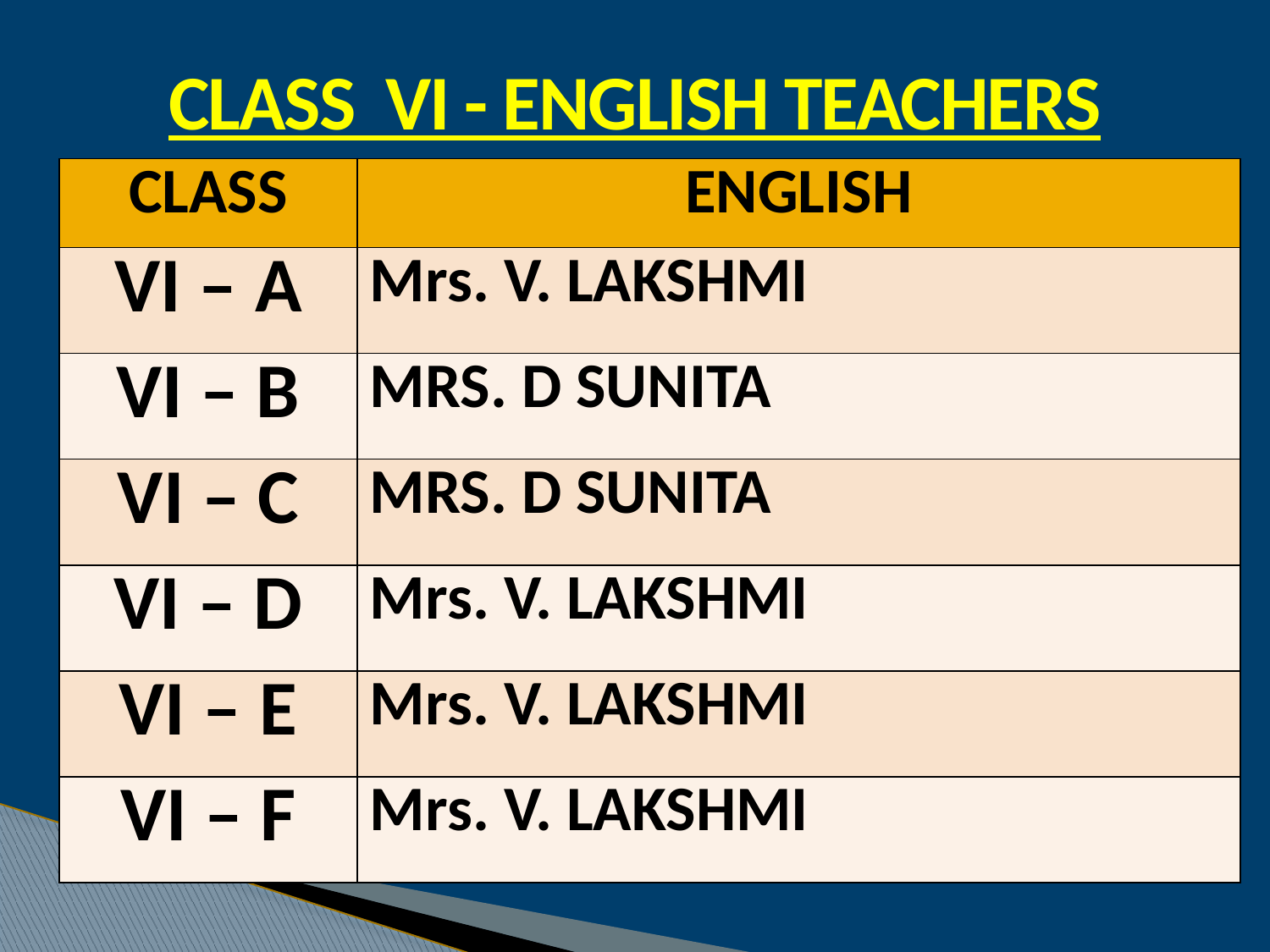

CLASS  VI - ENGLISH TEACHERS
| CLASS | ENGLISH |
| --- | --- |
| VI – A | Mrs. V. LAKSHMI |
| VI – B | MRS. D SUNITA |
| VI – C | MRS. D SUNITA |
| VI – D | Mrs. V. LAKSHMI |
| VI – E | Mrs. V. LAKSHMI |
| VI – F | Mrs. V. LAKSHMI |